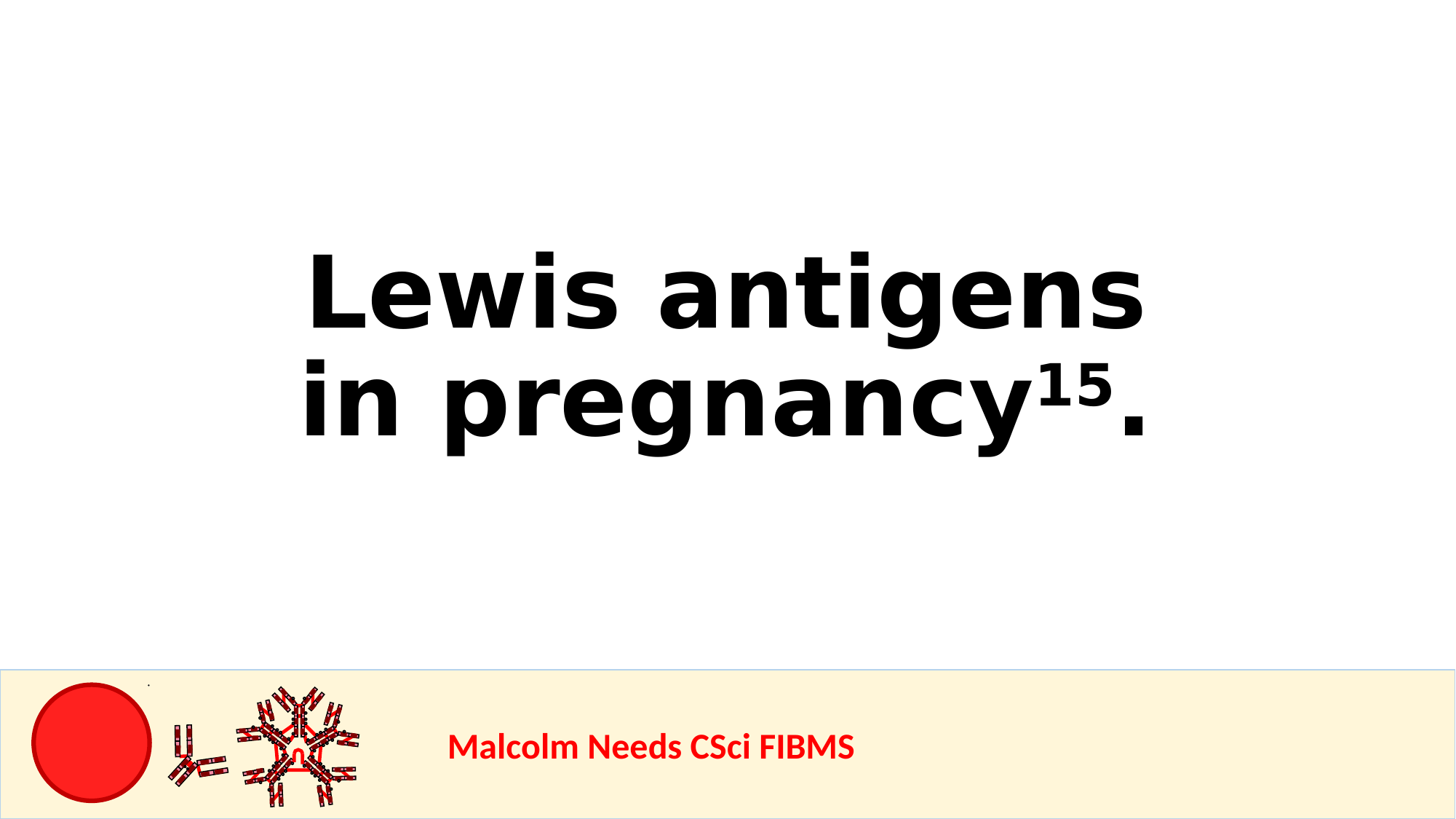

Lewis antigens in pregnancy15.
				Malcolm Needs CSci FIBMS